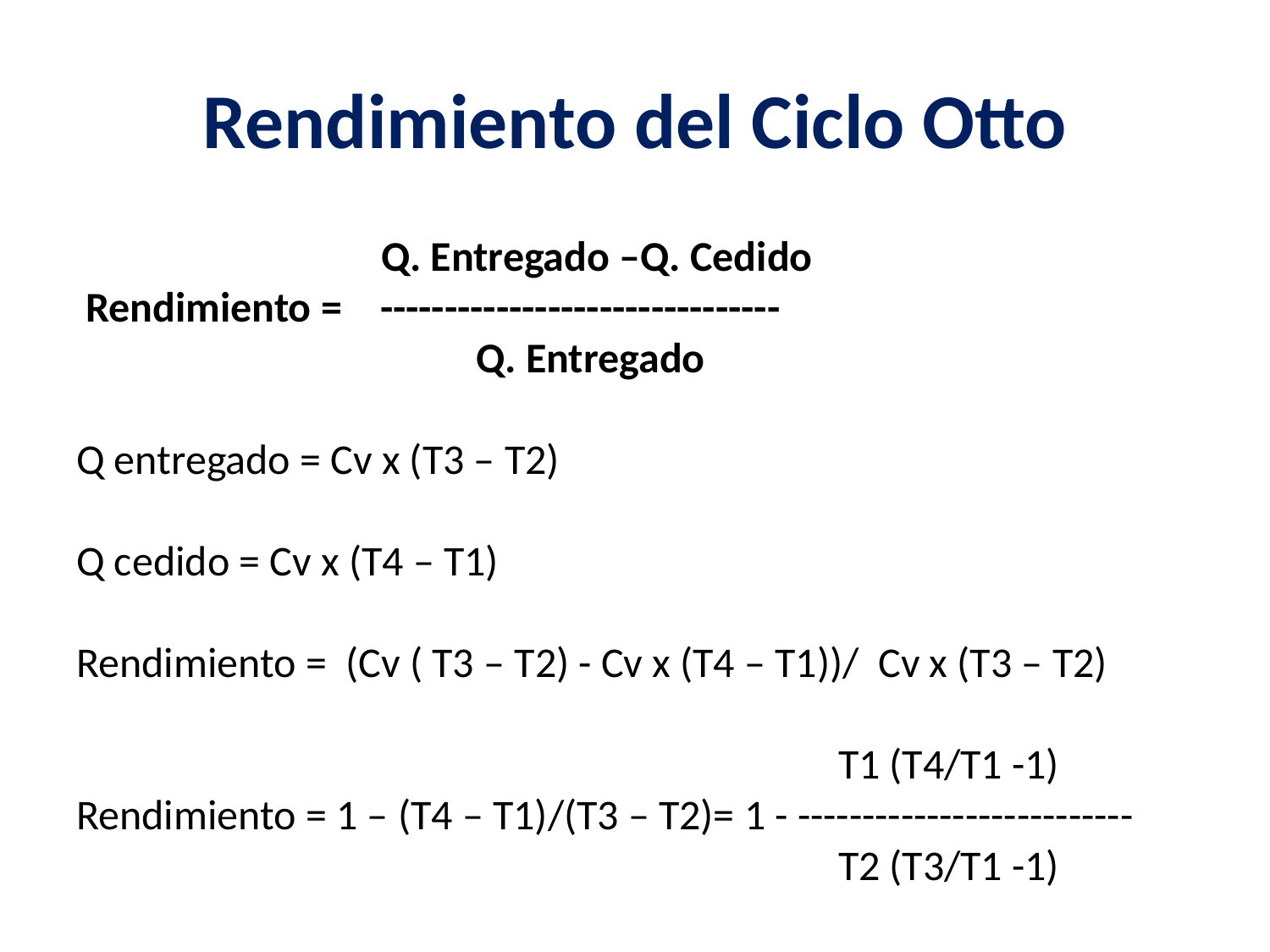

# Rendimiento del Ciclo Otto
                                Q. Entregado –Q. Cedido
 Rendimiento =    -------------------------------
                                          Q. Entregado

Q entregado = Cv x (T3 – T2)

Q cedido = Cv x (T4 – T1)

Rendimiento =  (Cv ( T3 – T2) - Cv x (T4 – T1))/  Cv x (T3 – T2)

						T1 (T4/T1 -1)
Rendimiento = 1 – (T4 – T1)/(T3 – T2)= 1 - --------------------------
						T2 (T3/T1 -1)